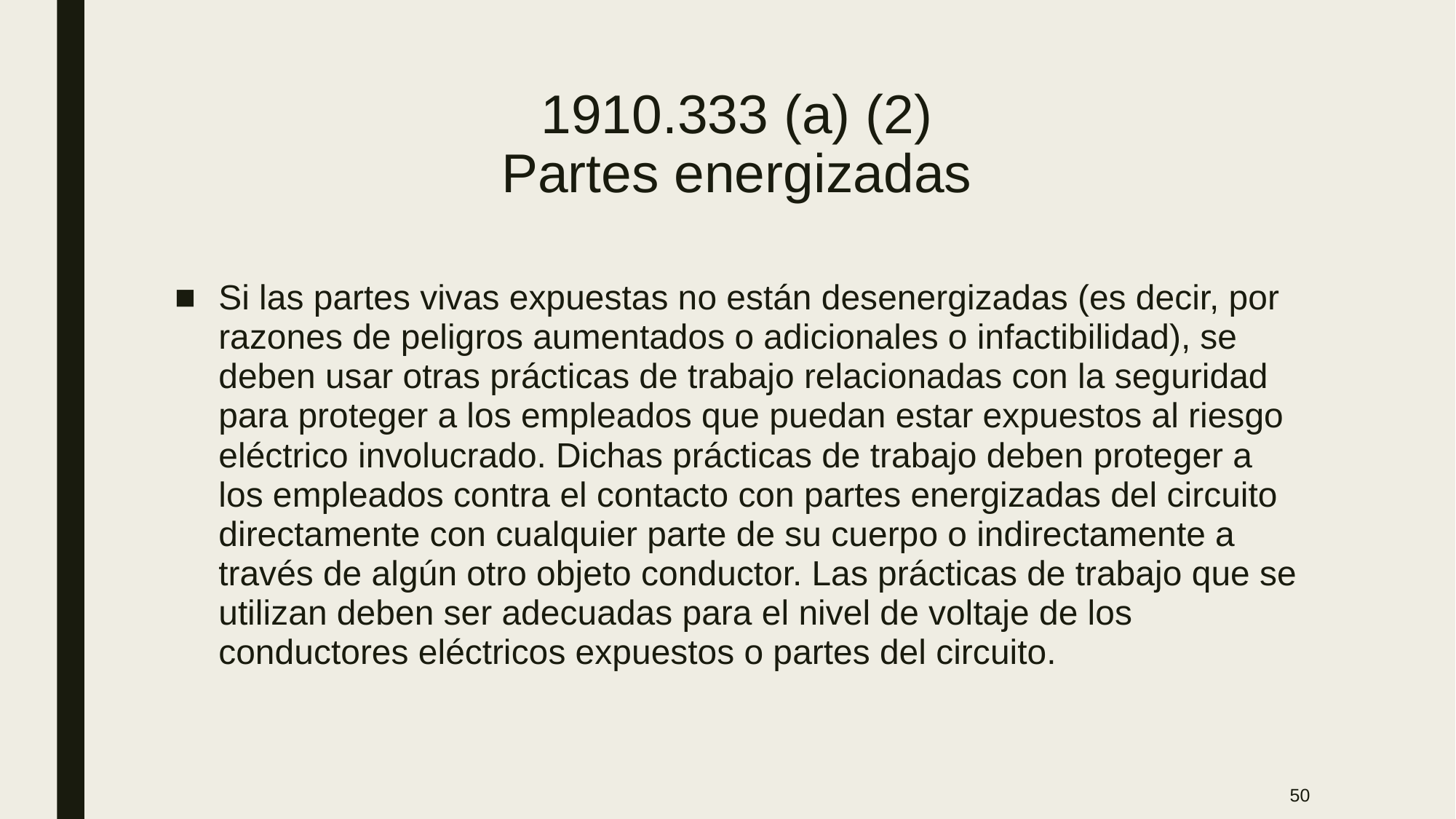

# 1910.333 (a) (2) Partes energizadas
Si las partes vivas expuestas no están desenergizadas (es decir, por razones de peligros aumentados o adicionales o infactibilidad), se deben usar otras prácticas de trabajo relacionadas con la seguridad para proteger a los empleados que puedan estar expuestos al riesgo eléctrico involucrado. Dichas prácticas de trabajo deben proteger a los empleados contra el contacto con partes energizadas del circuito directamente con cualquier parte de su cuerpo o indirectamente a través de algún otro objeto conductor. Las prácticas de trabajo que se utilizan deben ser adecuadas para el nivel de voltaje de los conductores eléctricos expuestos o partes del circuito.
50